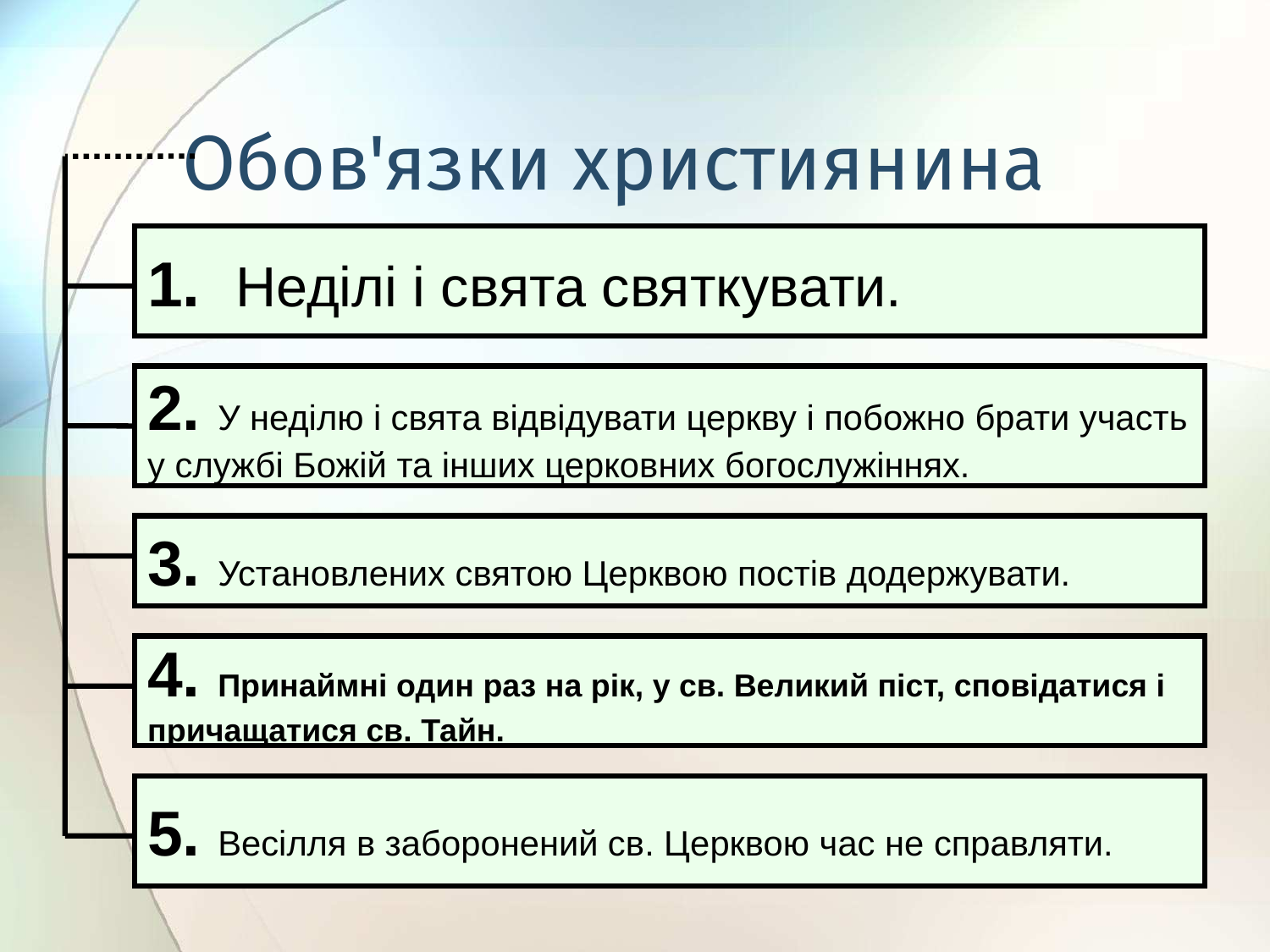

# Обов'язки християнина

1.  Неділі і свята святкувати.

2. У неділю і свята відвідувати церкву і побожно брати участь
у службі Божій та інших церковних богослужіннях.

3. Установлених святою Церквою постів додержувати.

4. Принаймні один раз на рік, у св. Великий піст, сповідатися і
причащатися св. Тайн.

5. Весілля в заборонений св. Церквою час не справляти.